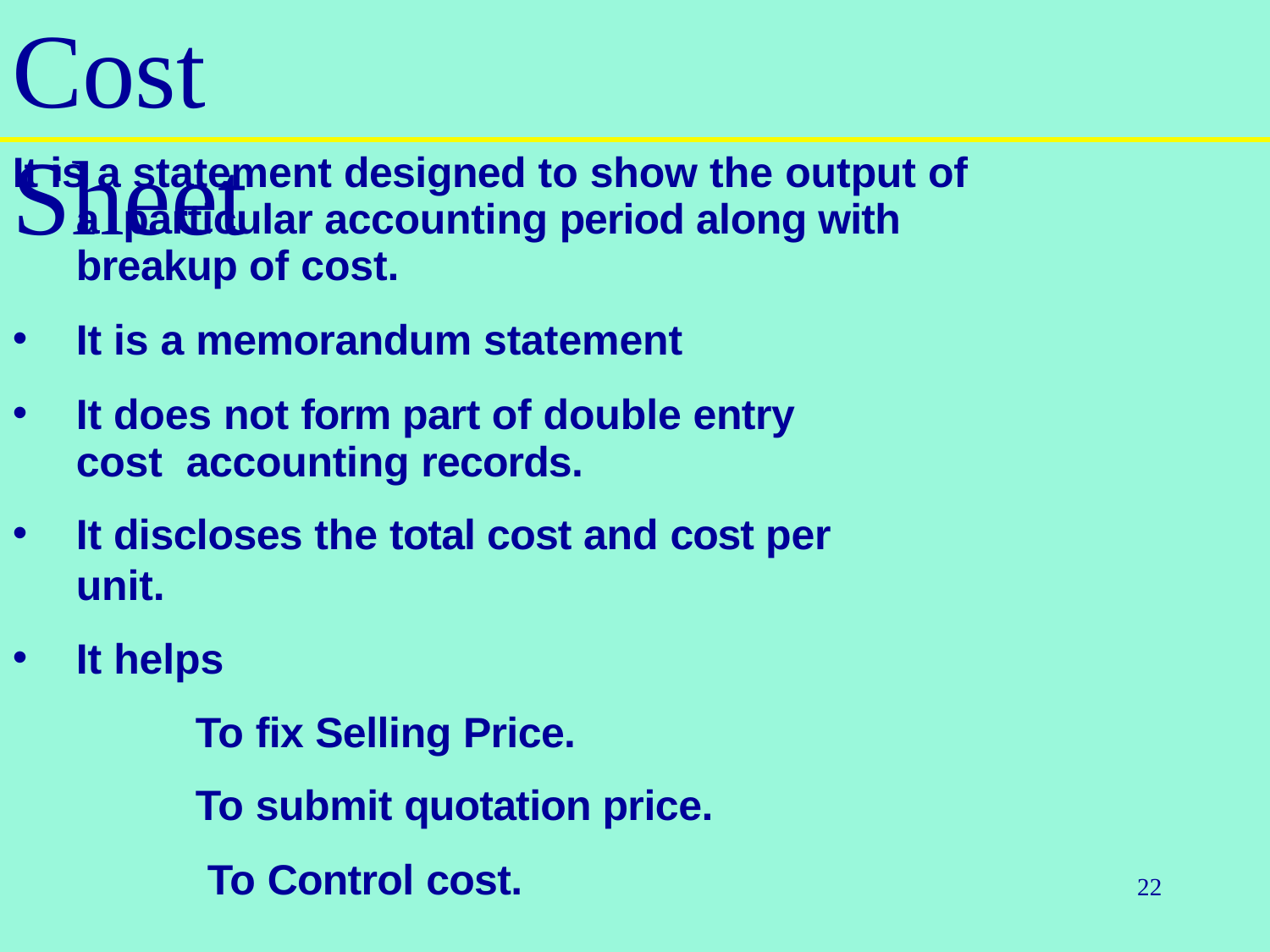

# Cost	Sheet
It is a statement designed to show the output of a  particular accounting period along with  breakup of cost.
It is a memorandum statement
It does not form part of double entry cost  accounting records.
It discloses the total cost and cost per unit.
It helps
To fix Selling Price.
To submit quotation price.  To Control cost.
22